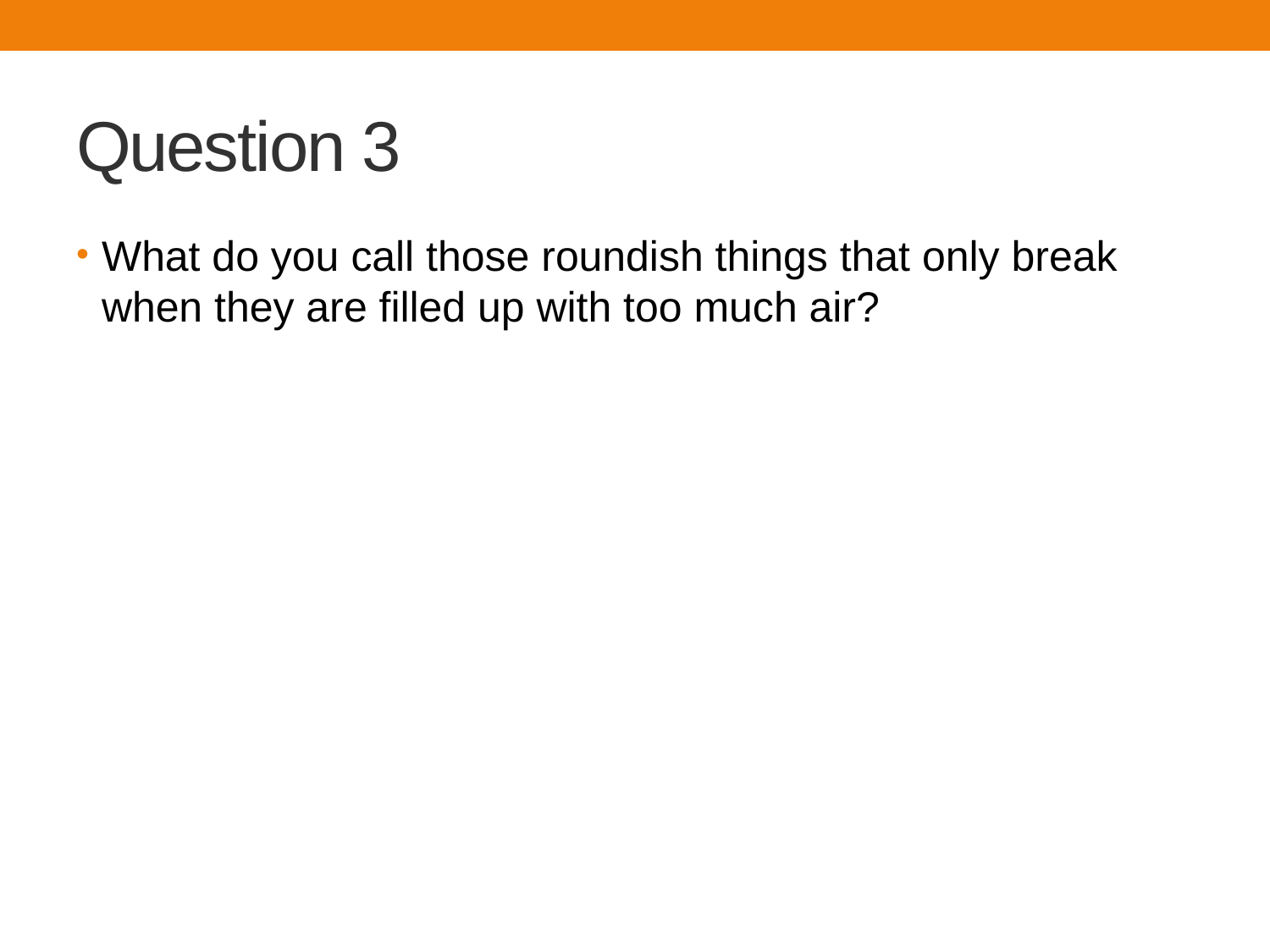

# Question 3
What do you call those roundish things that only break when they are filled up with too much air?